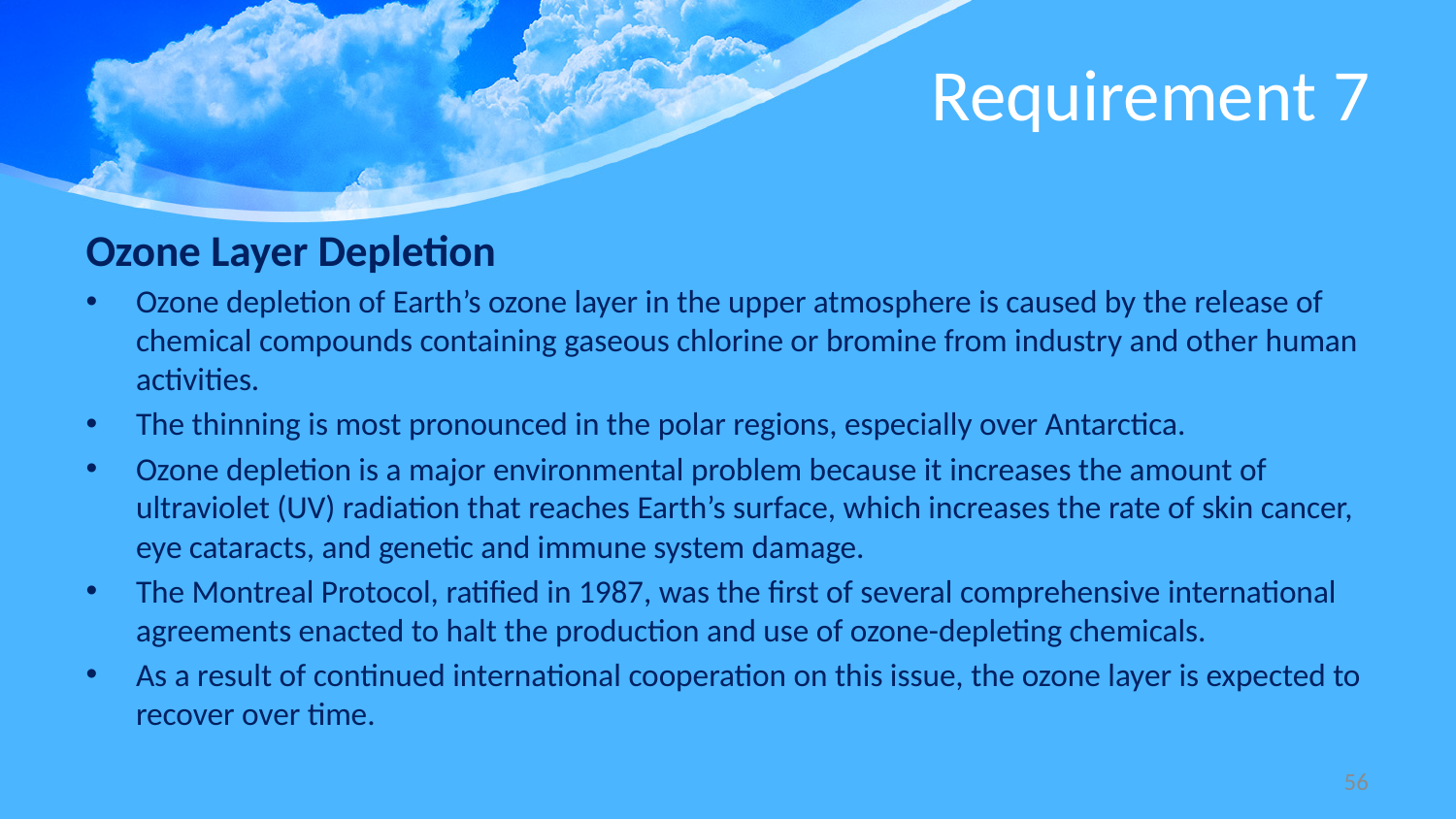

# Requirement 7
Ozone Layer Depletion
Ozone depletion of Earth’s ozone layer in the upper atmosphere is caused by the release of chemical compounds containing gaseous chlorine or bromine from industry and other human activities.
The thinning is most pronounced in the polar regions, especially over Antarctica.
Ozone depletion is a major environmental problem because it increases the amount of ultraviolet (UV) radiation that reaches Earth’s surface, which increases the rate of skin cancer, eye cataracts, and genetic and immune system damage.
The Montreal Protocol, ratified in 1987, was the first of several comprehensive international agreements enacted to halt the production and use of ozone-depleting chemicals.
As a result of continued international cooperation on this issue, the ozone layer is expected to recover over time.
56